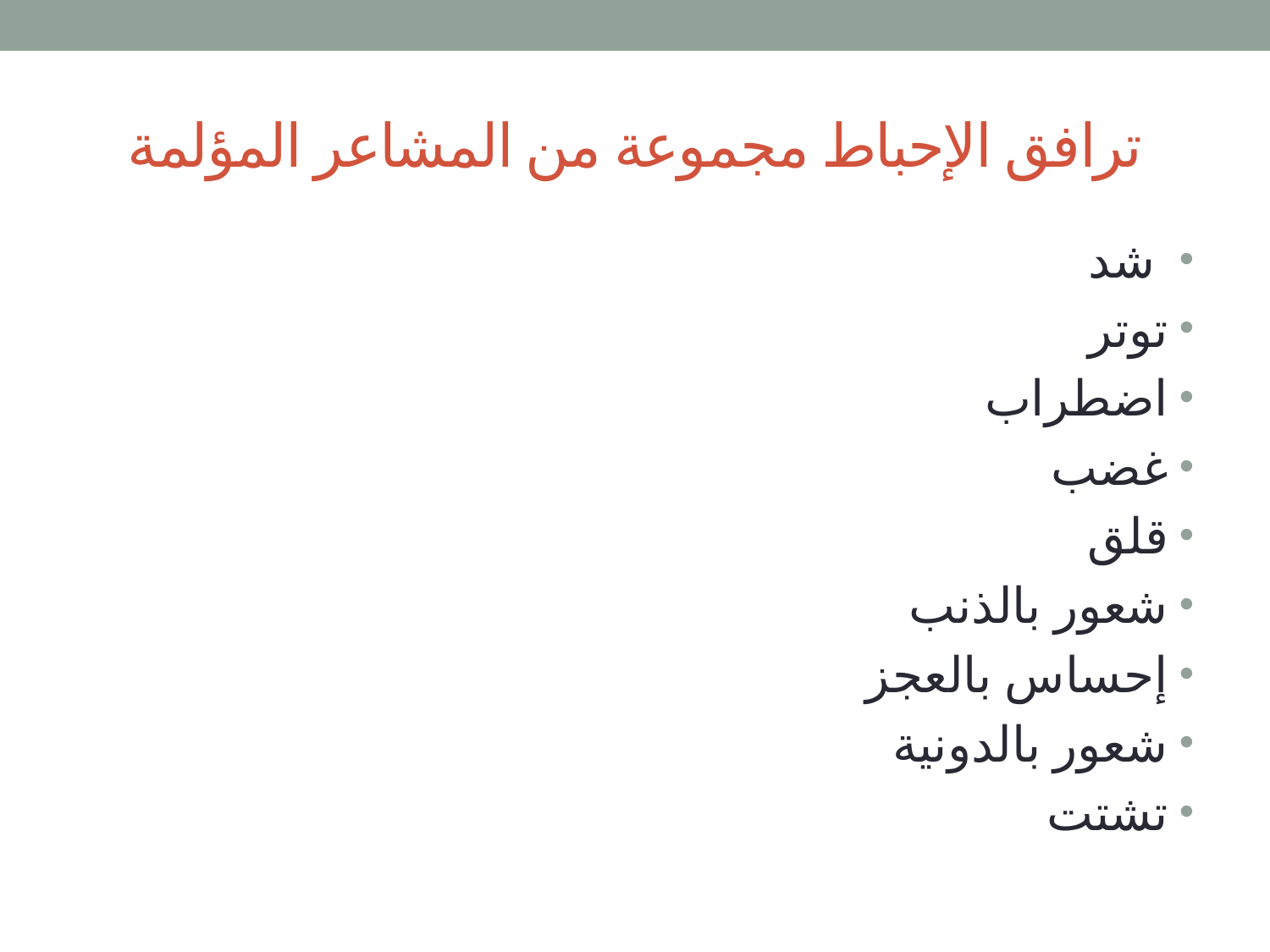

# ترافق الإحباط مجموعة من المشاعر المؤلمة
 شد
توتر
اضطراب
غضب
قلق
شعور بالذنب
إحساس بالعجز
شعور بالدونية
تشتت